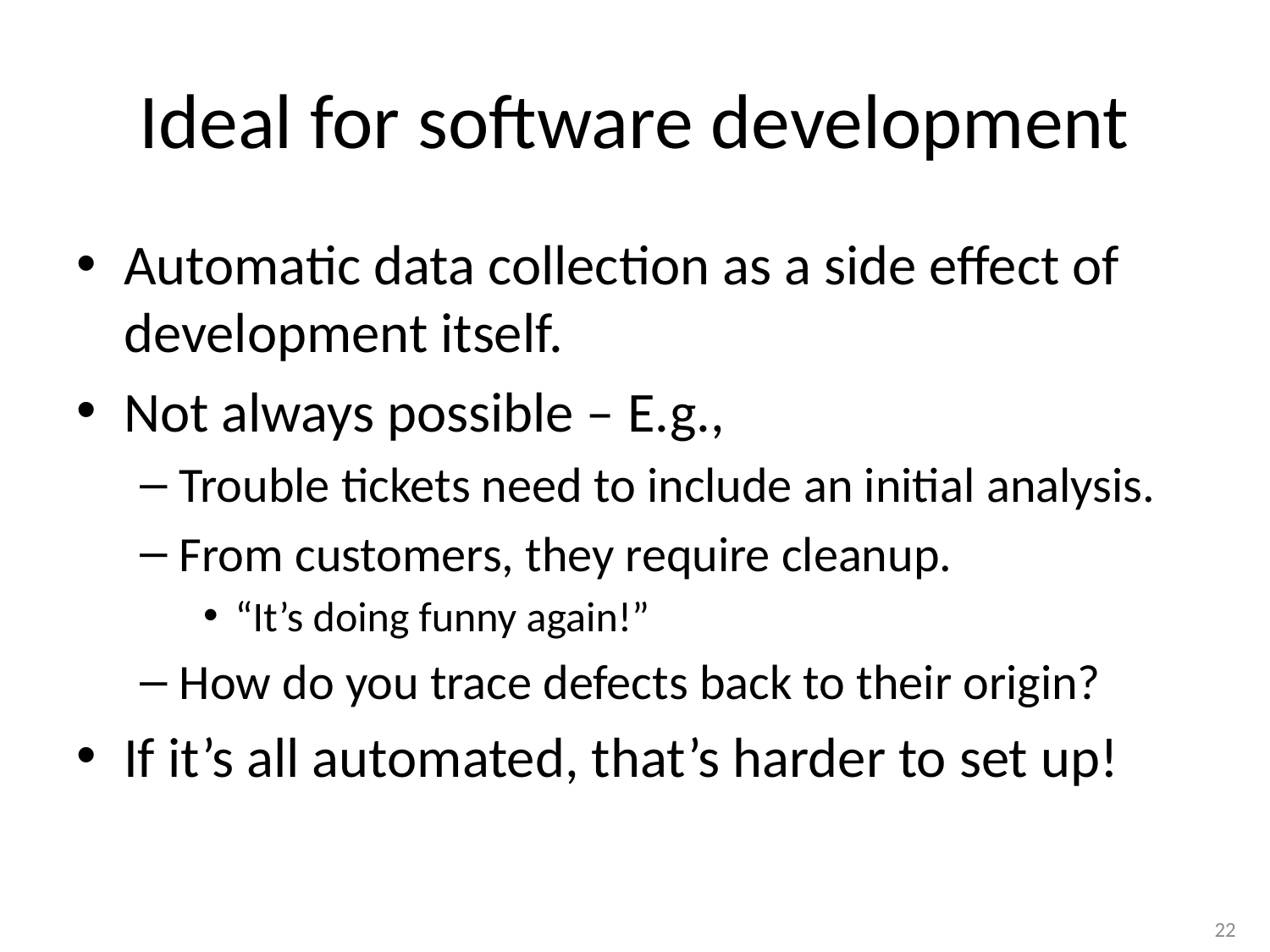

# Ideal for software development
Automatic data collection as a side effect of development itself.
Not always possible – E.g.,
Trouble tickets need to include an initial analysis.
From customers, they require cleanup.
“It’s doing funny again!”
How do you trace defects back to their origin?
If it’s all automated, that’s harder to set up!